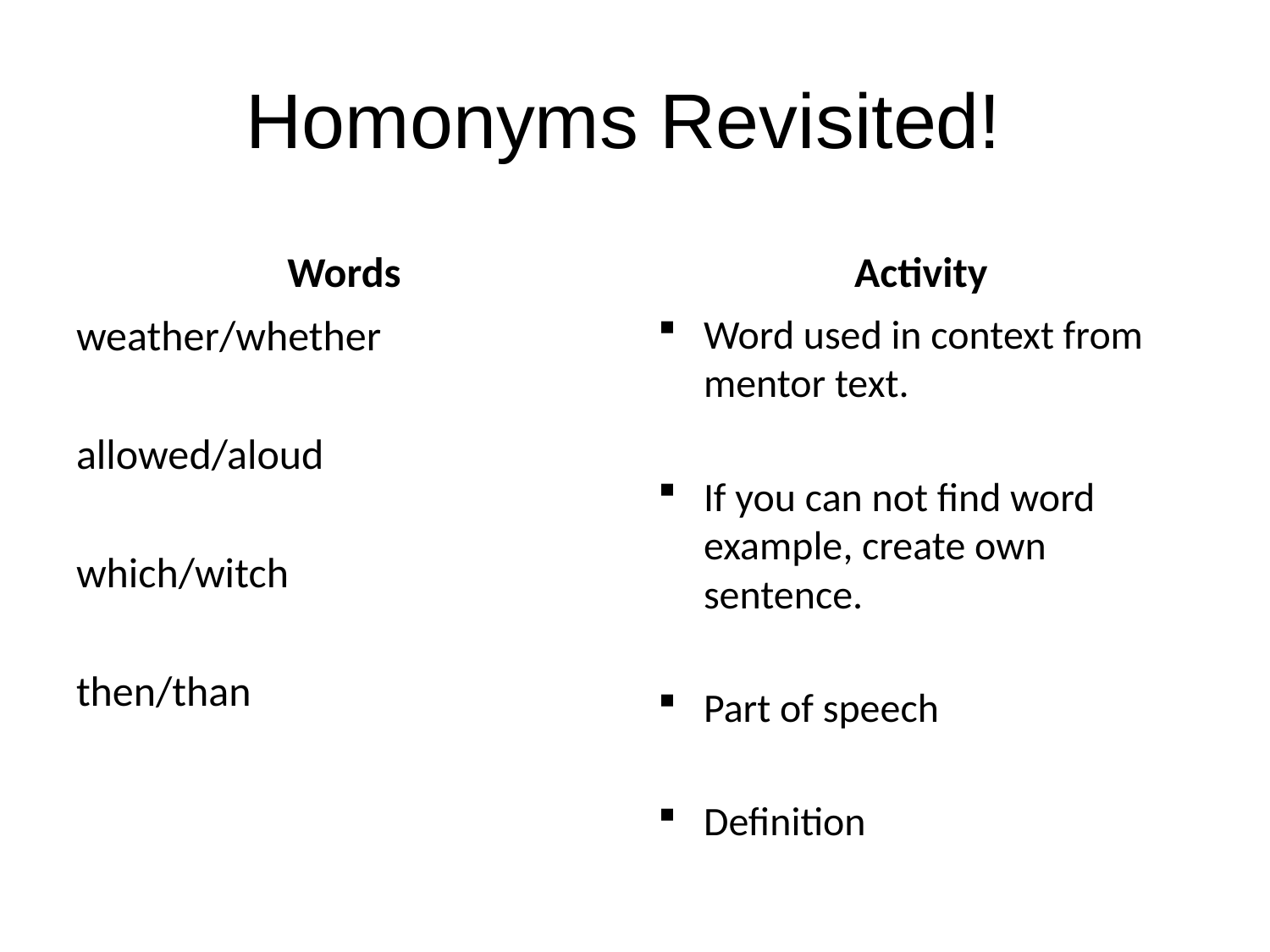

# Homonyms Revisited!
Words
Activity
weather/whether

allowed/aloud

which/witch

then/than
Word used in context from mentor text.

If you can not find word example, create own sentence.

Part of speech

Definition